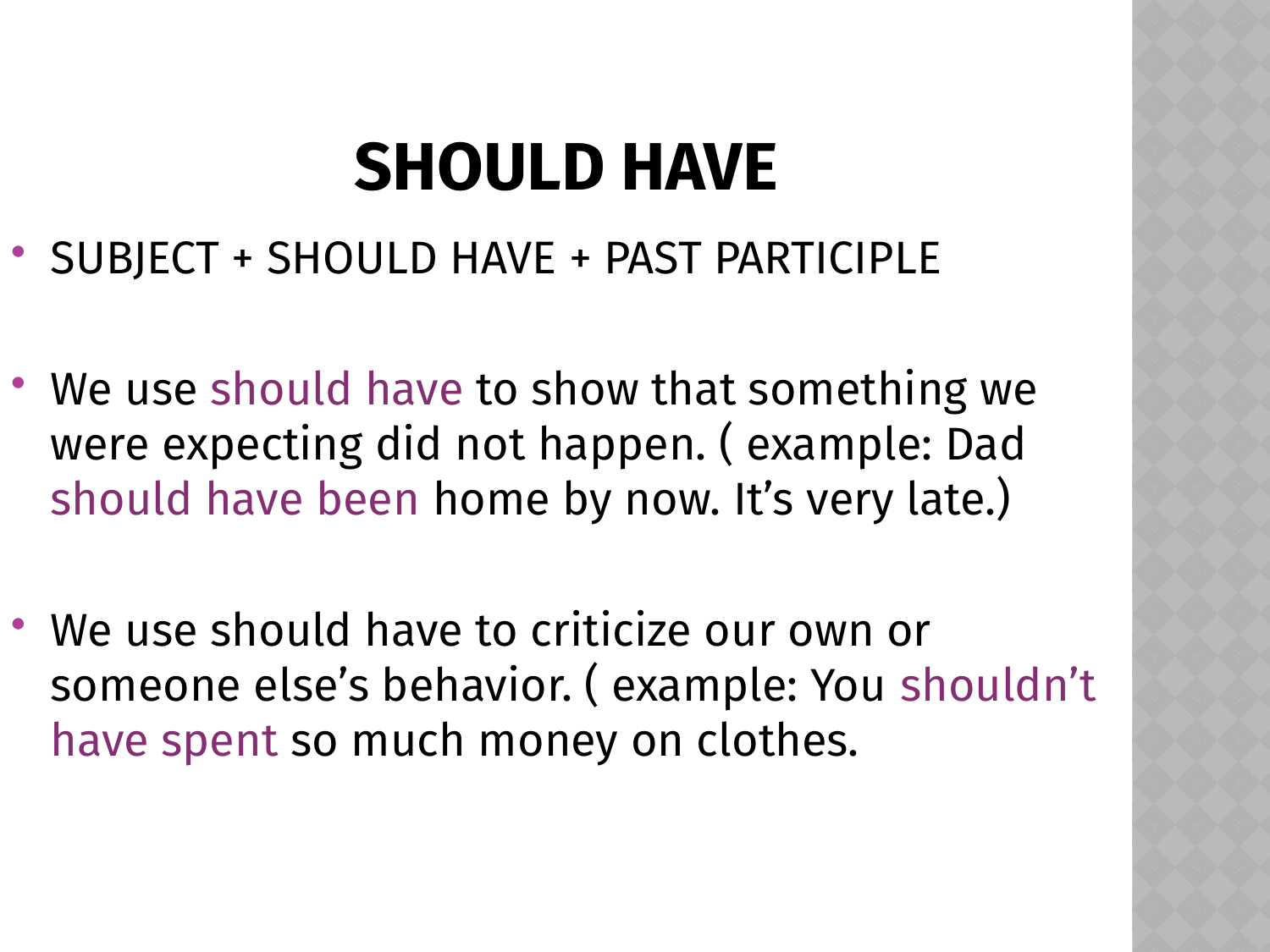

# SHOULD HAVE
SUBJECT + SHOULD HAVE + PAST PARTICIPLE

We use should have to show that something we were expecting did not happen. ( example: Dad should have been home by now. It’s very late.)

We use should have to criticize our own or someone else’s behavior. ( example: You shouldn’t have spent so much money on clothes.